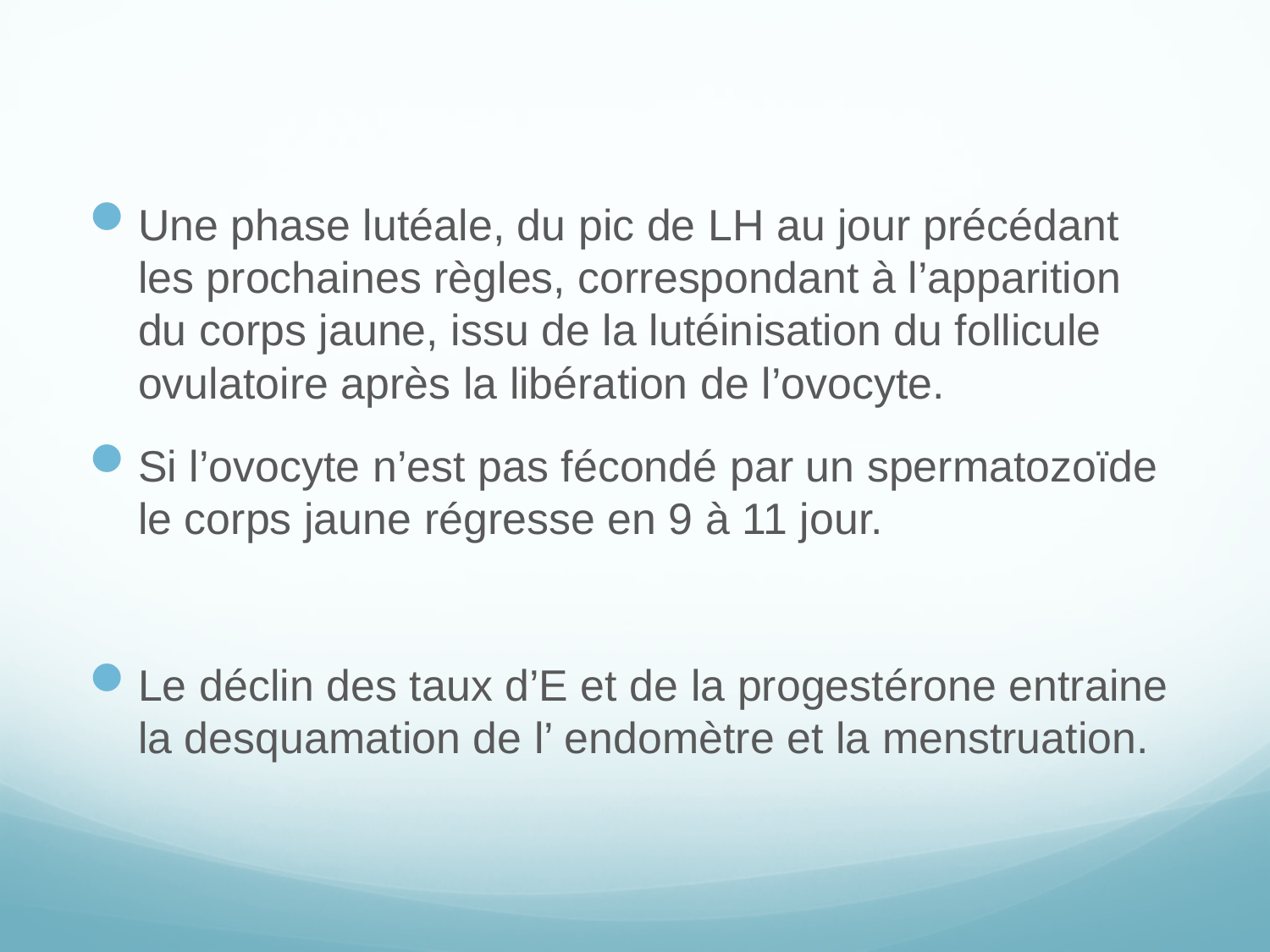

Une phase lutéale, du pic de LH au jour précédant les prochaines règles, correspondant à l’apparition du corps jaune, issu de la lutéinisation du follicule ovulatoire après la libération de l’ovocyte.
Si l’ovocyte n’est pas fécondé par un spermatozoïde le corps jaune régresse en 9 à 11 jour.

Le déclin des taux d’E et de la progestérone entraine la desquamation de l’ endomètre et la menstruation.